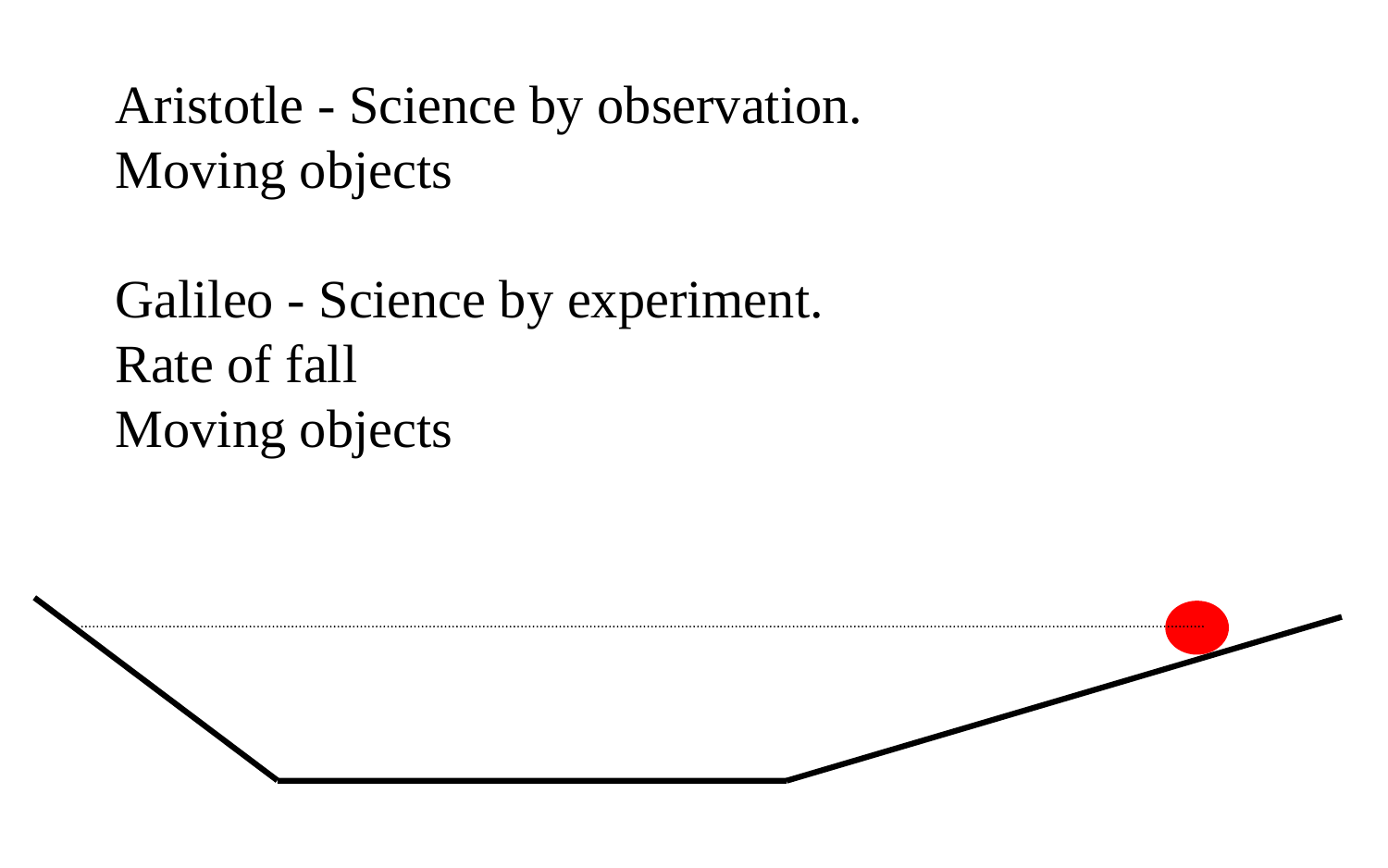

Aristotle - Science by observation.
Moving objects

Galileo - Science by experiment.
Rate of fall
Moving objects